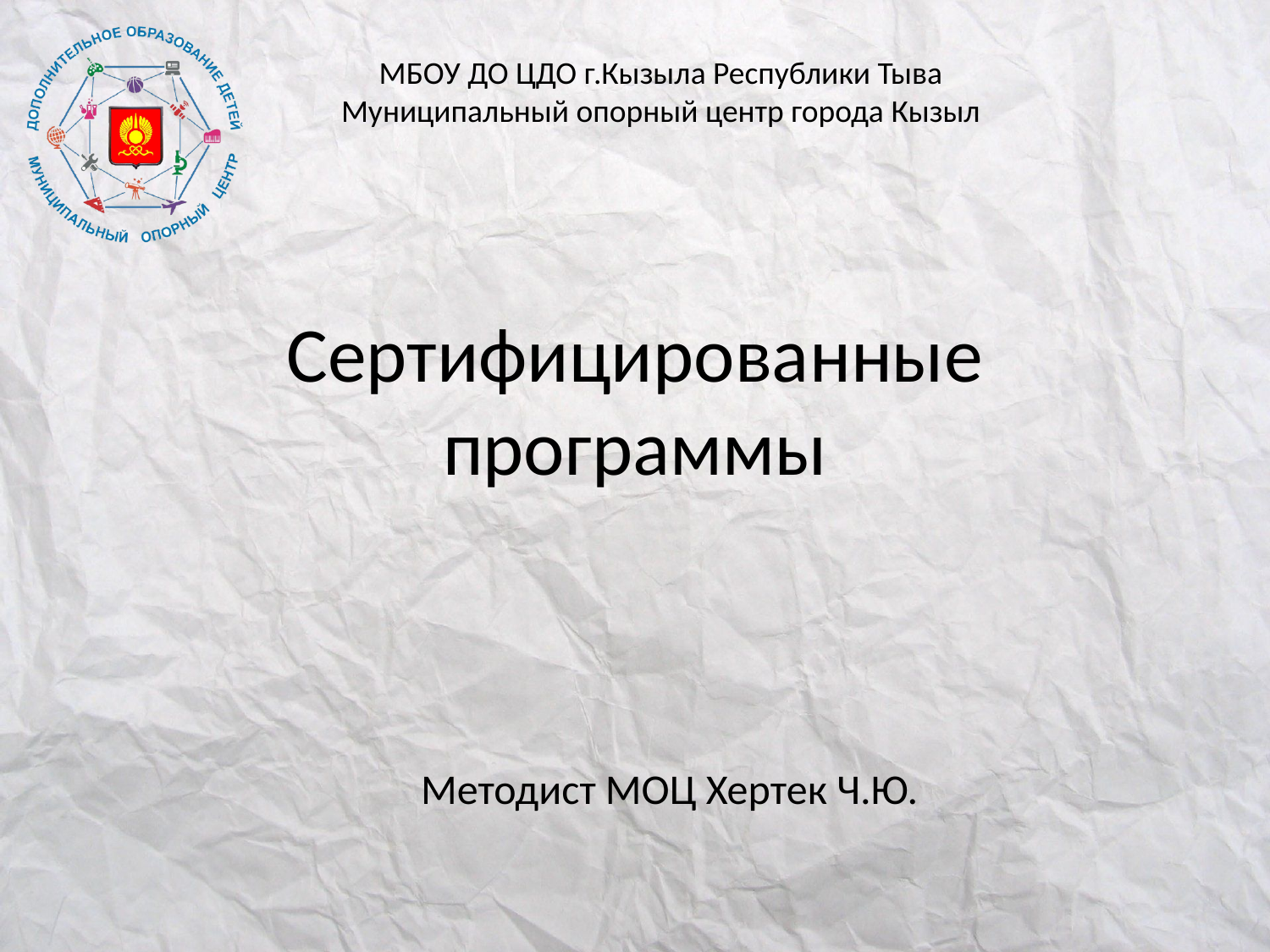

МБОУ ДО ЦДО г.Кызыла Республики Тыва
Муниципальный опорный центр города Кызыл
# Сертифицированные программы
Методист МОЦ Хертек Ч.Ю.